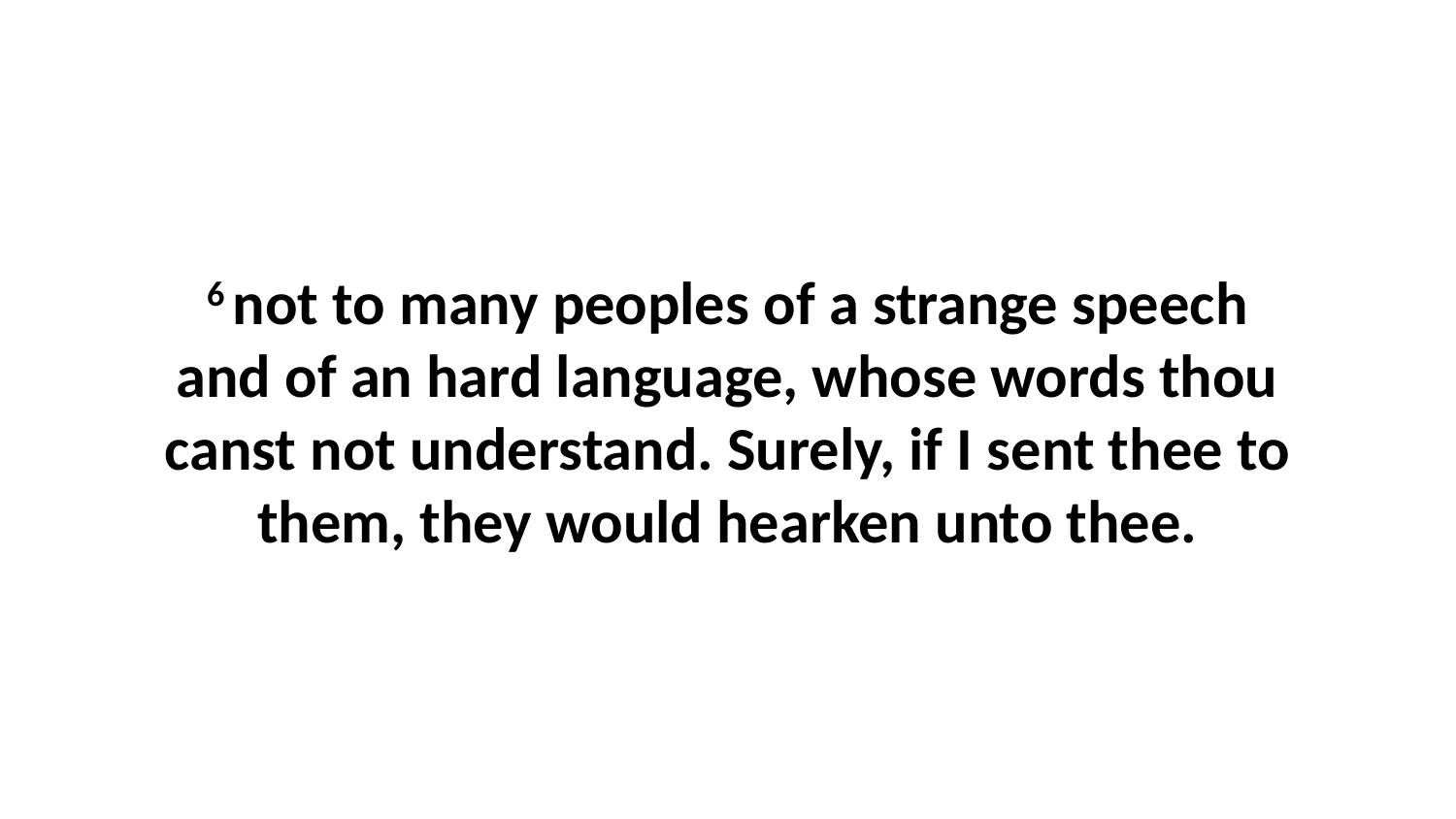

6 not to many peoples of a strange speech and of an hard language, whose words thou canst not understand. Surely, if I sent thee to them, they would hearken unto thee.